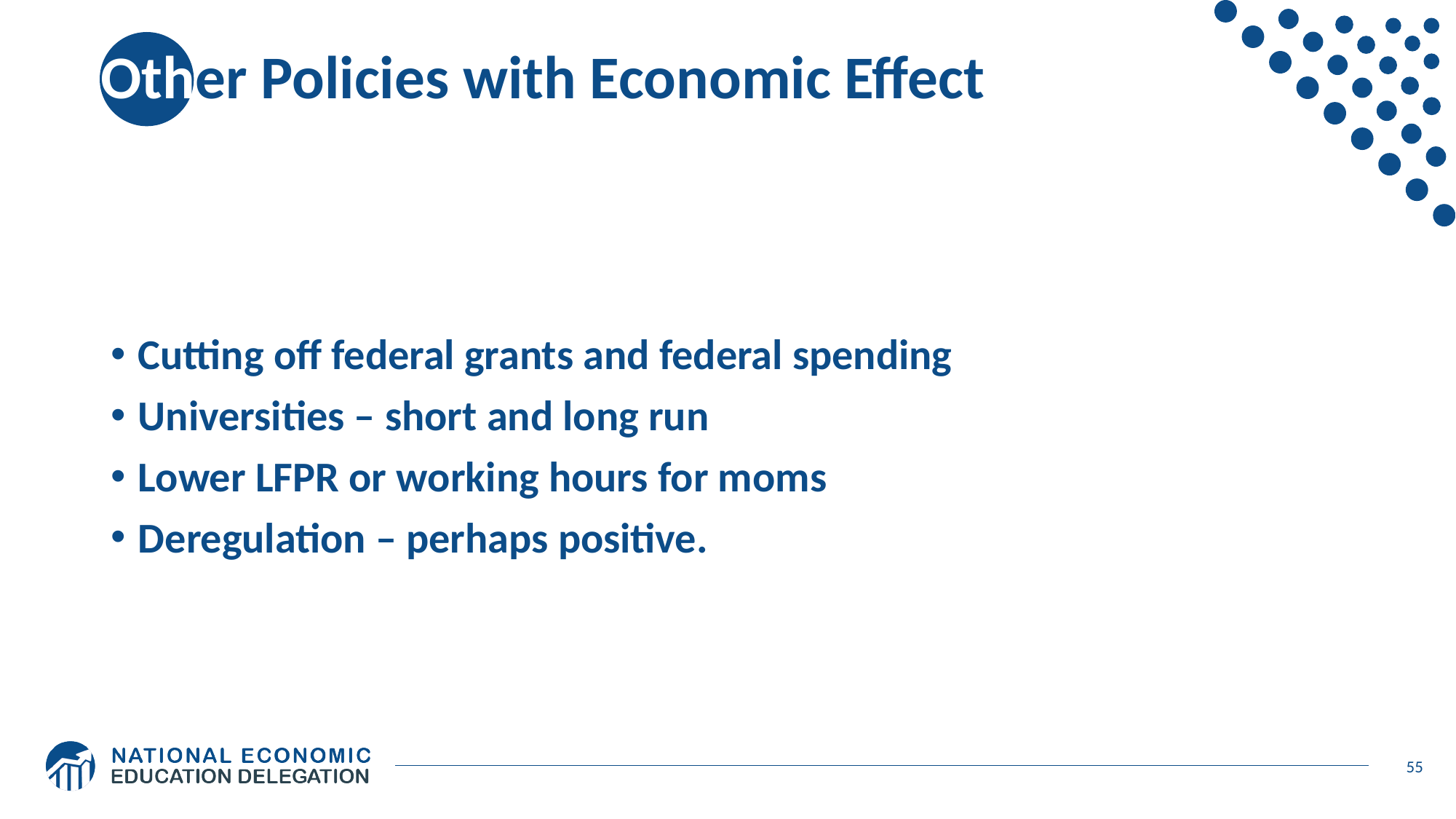

# Other Policies with Economic Effect
Cutting off federal grants and federal spending
Universities – short and long run
Lower LFPR or working hours for moms
Deregulation – perhaps positive.
55